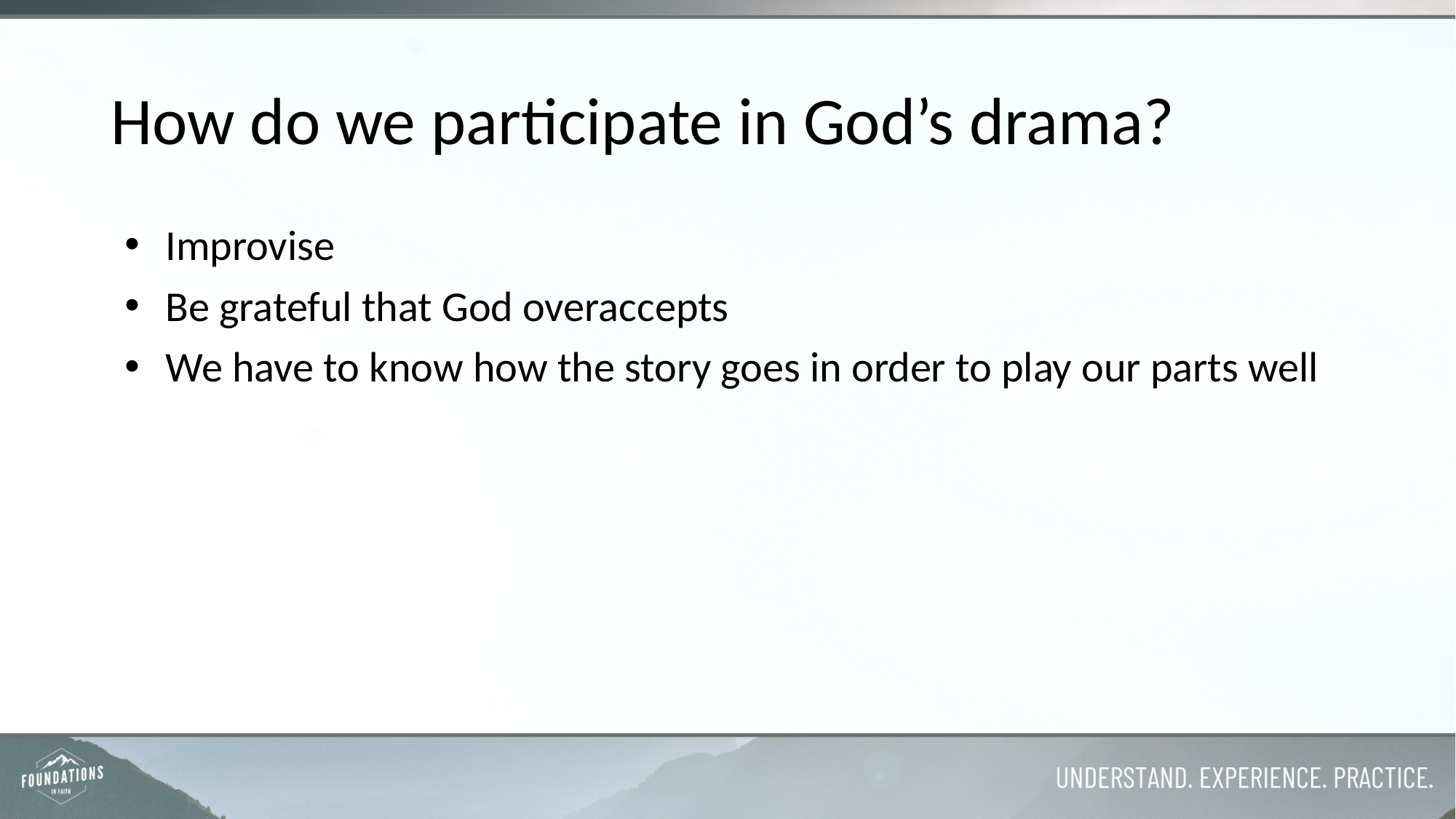

# How do we participate in God’s drama?
Improvise
Be grateful that God overaccepts
We have to know how the story goes in order to play our parts well